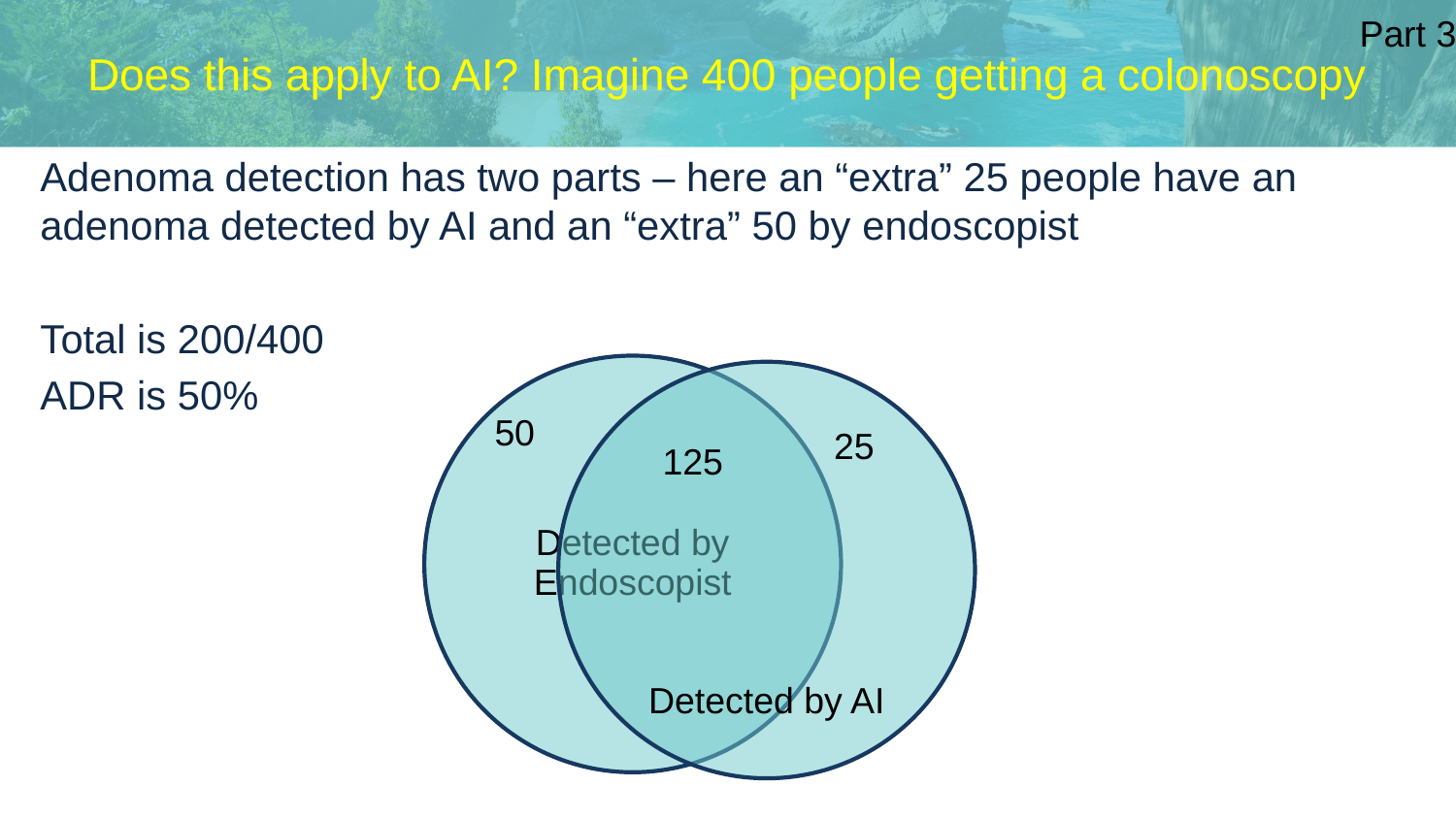

Part 3
# Does this apply to AI? Imagine 400 people getting a colonoscopy
Adenoma detection has two parts – here an “extra” 25 people have an adenoma detected by AI and an “extra” 50 by endoscopist

Total is 200/400
ADR is 50%
Detected by Endoscopist

Detected by AI
50
25
125